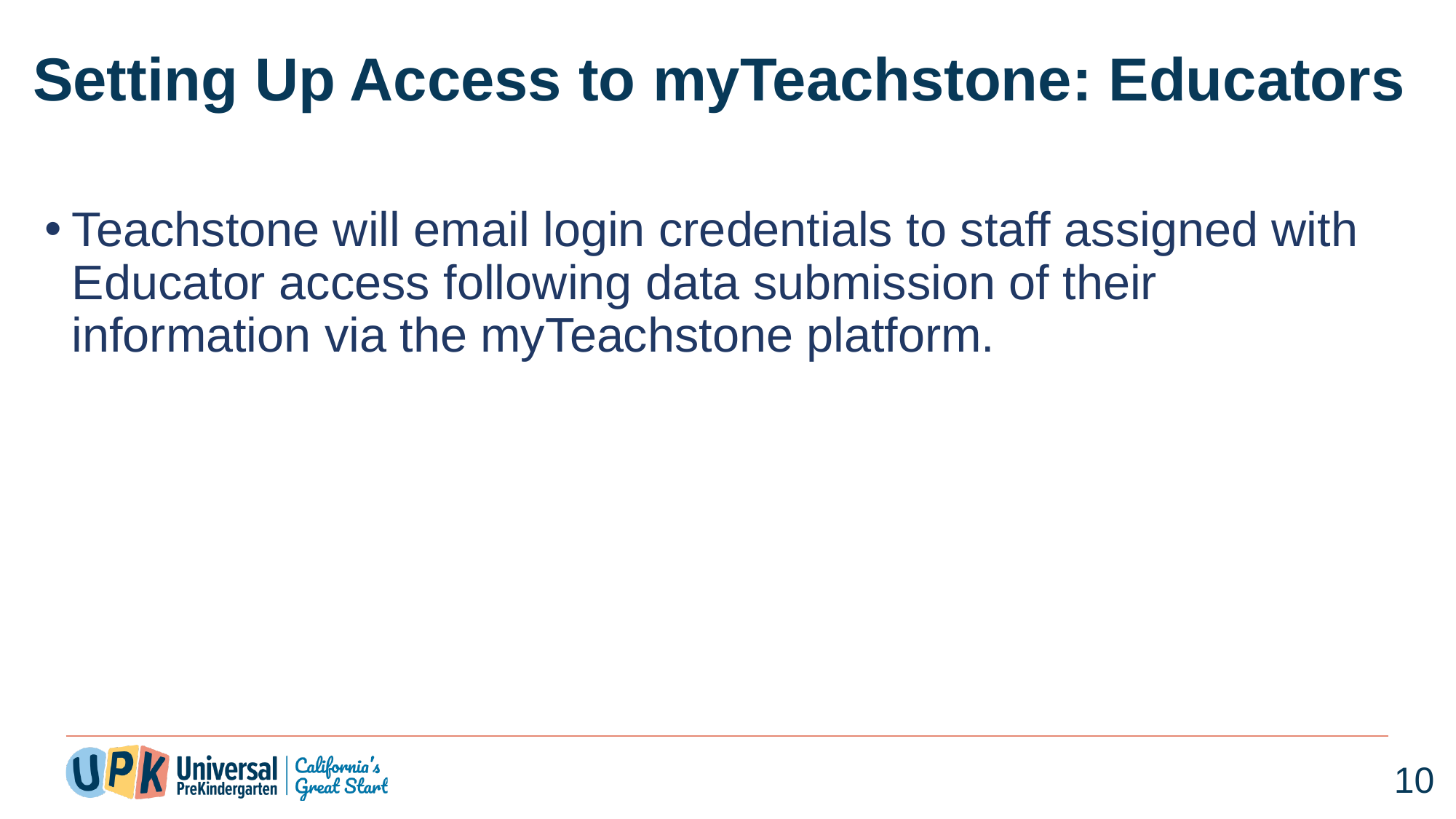

# Setting Up Access to myTeachstone: Educators
Teachstone will email login credentials to staff assigned with Educator access following data submission of their information via the myTeachstone platform.

10